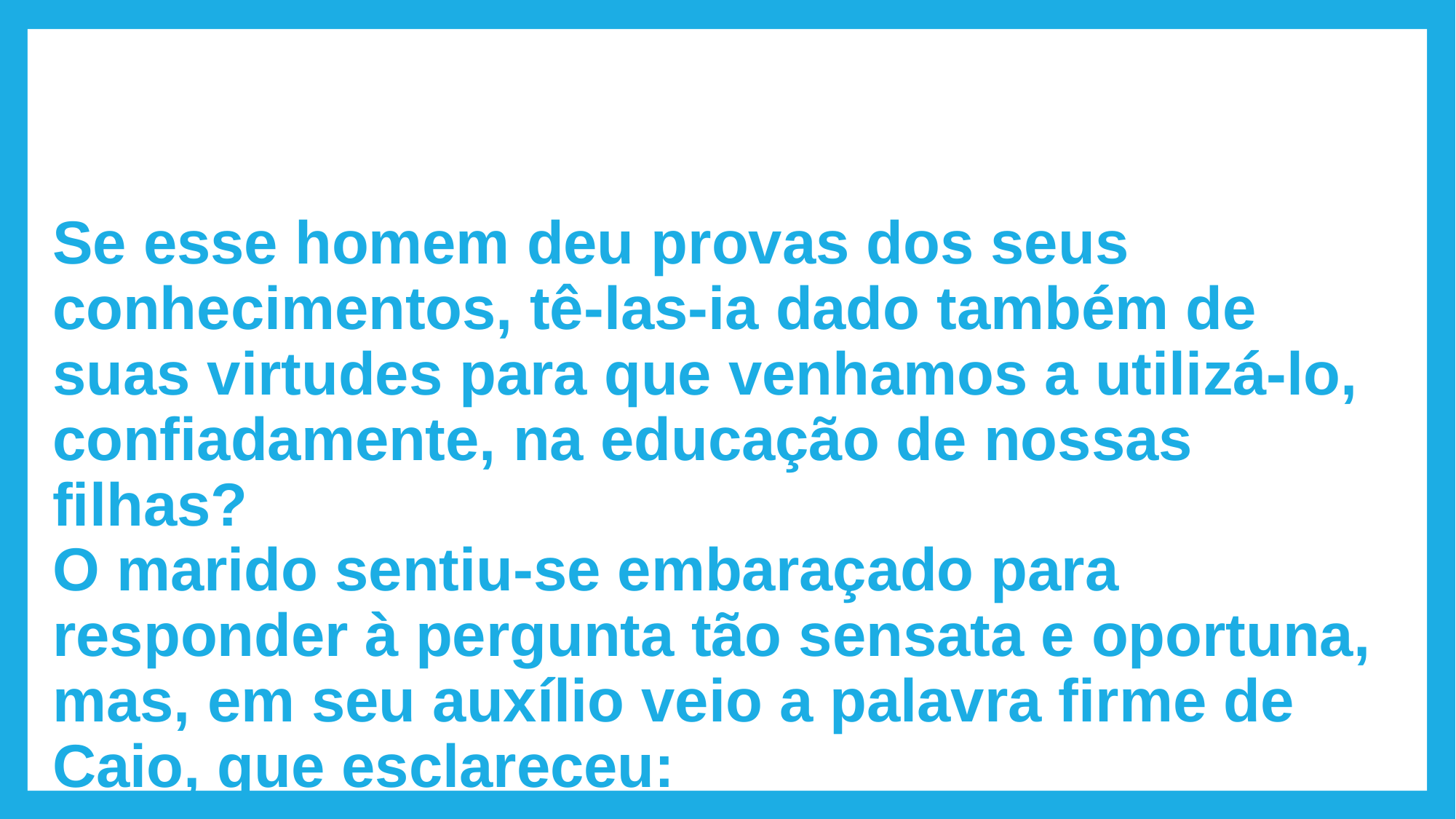

# Se esse homem deu provas dos seus conhecimentos, tê-las-ia dado também de suas virtudes para que venhamos a utilizá-lo, confiadamente, na educação de nossas filhas? O marido sentiu-se embaraçado para responder à pergunta tão sensata e oportuna, mas, em seu auxílio veio a palavra firme de Caio, que esclareceu: